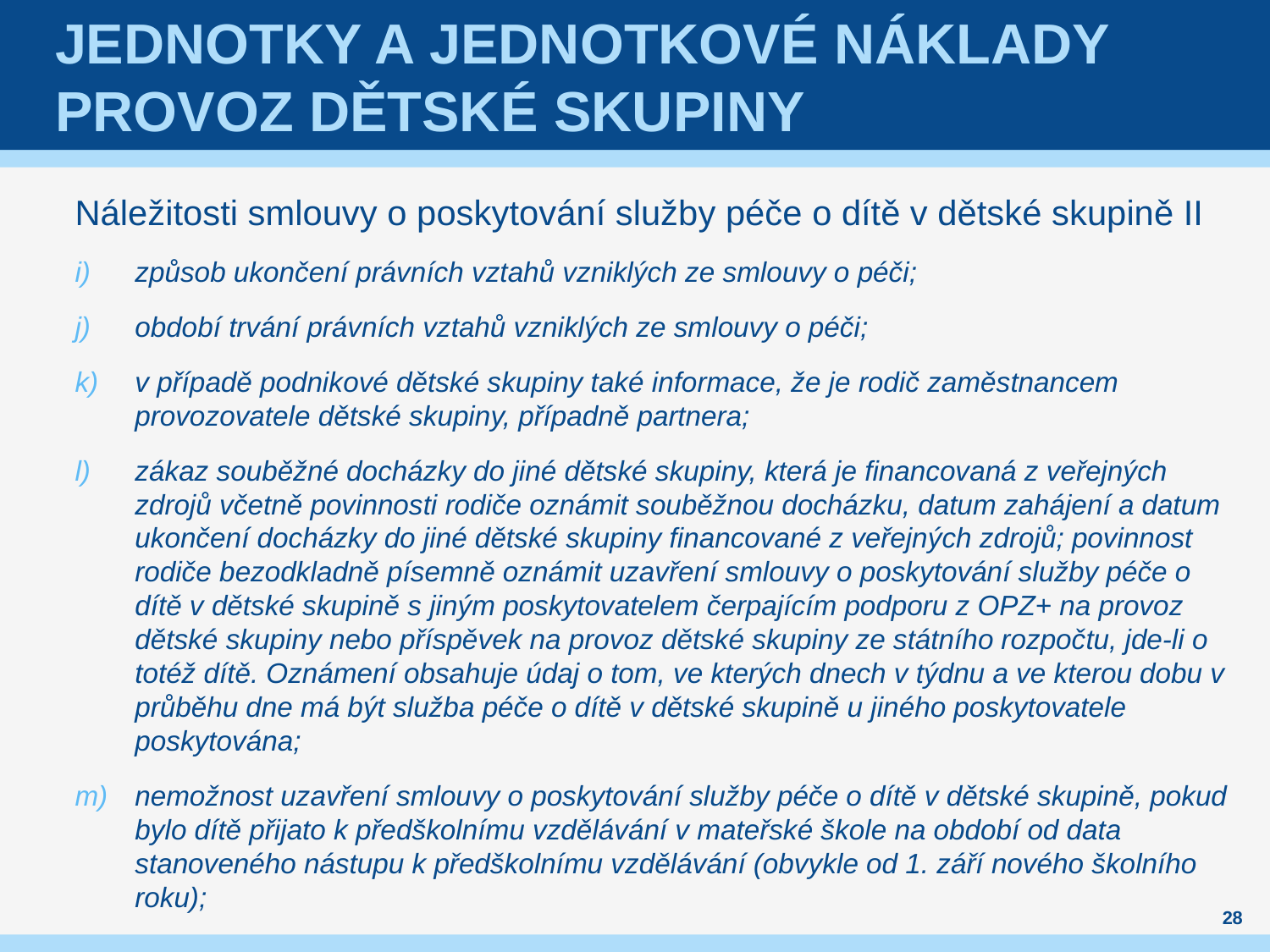

# Jednotky a jednotkové náklady Provoz dětské skupiny
Náležitosti smlouvy o poskytování služby péče o dítě v dětské skupině II
způsob ukončení právních vztahů vzniklých ze smlouvy o péči;
období trvání právních vztahů vzniklých ze smlouvy o péči;
v případě podnikové dětské skupiny také informace, že je rodič zaměstnancem provozovatele dětské skupiny, případně partnera;
zákaz souběžné docházky do jiné dětské skupiny, která je financovaná z veřejných zdrojů včetně povinnosti rodiče oznámit souběžnou docházku, datum zahájení a datum ukončení docházky do jiné dětské skupiny financované z veřejných zdrojů; povinnost rodiče bezodkladně písemně oznámit uzavření smlouvy o poskytování služby péče o dítě v dětské skupině s jiným poskytovatelem čerpajícím podporu z OPZ+ na provoz dětské skupiny nebo příspěvek na provoz dětské skupiny ze státního rozpočtu, jde-li o totéž dítě. Oznámení obsahuje údaj o tom, ve kterých dnech v týdnu a ve kterou dobu v průběhu dne má být služba péče o dítě v dětské skupině u jiného poskytovatele poskytována;
nemožnost uzavření smlouvy o poskytování služby péče o dítě v dětské skupině, pokud bylo dítě přijato k předškolnímu vzdělávání v mateřské škole na období od data stanoveného nástupu k předškolnímu vzdělávání (obvykle od 1. září nového školního roku);

28